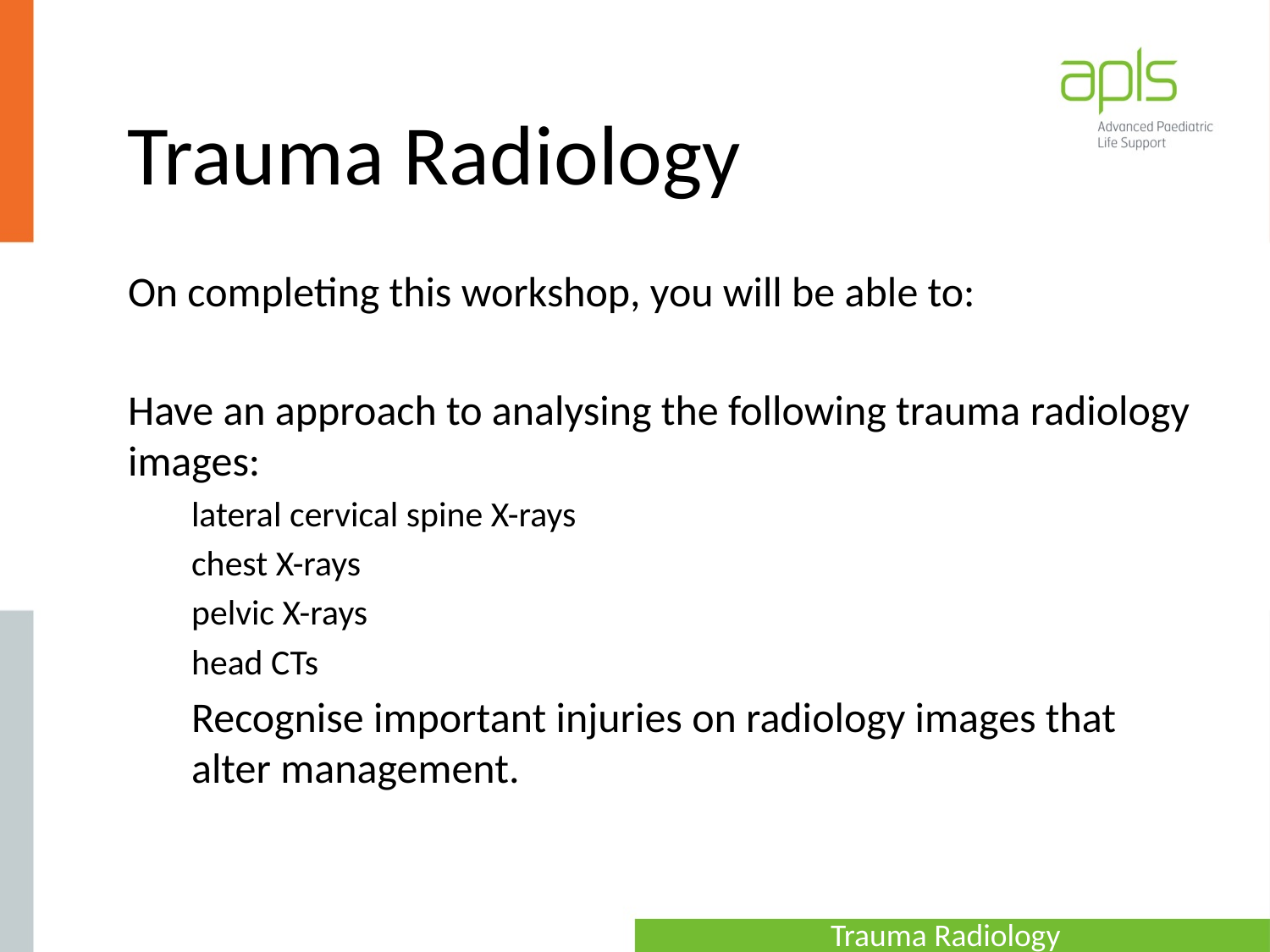

# Trauma Radiology
On completing this workshop, you will be able to:

Have an approach to analysing the following trauma radiology images:
lateral cervical spine X-rays
chest X-rays
pelvic X-rays
head CTs
Recognise important injuries on radiology images that alter management.